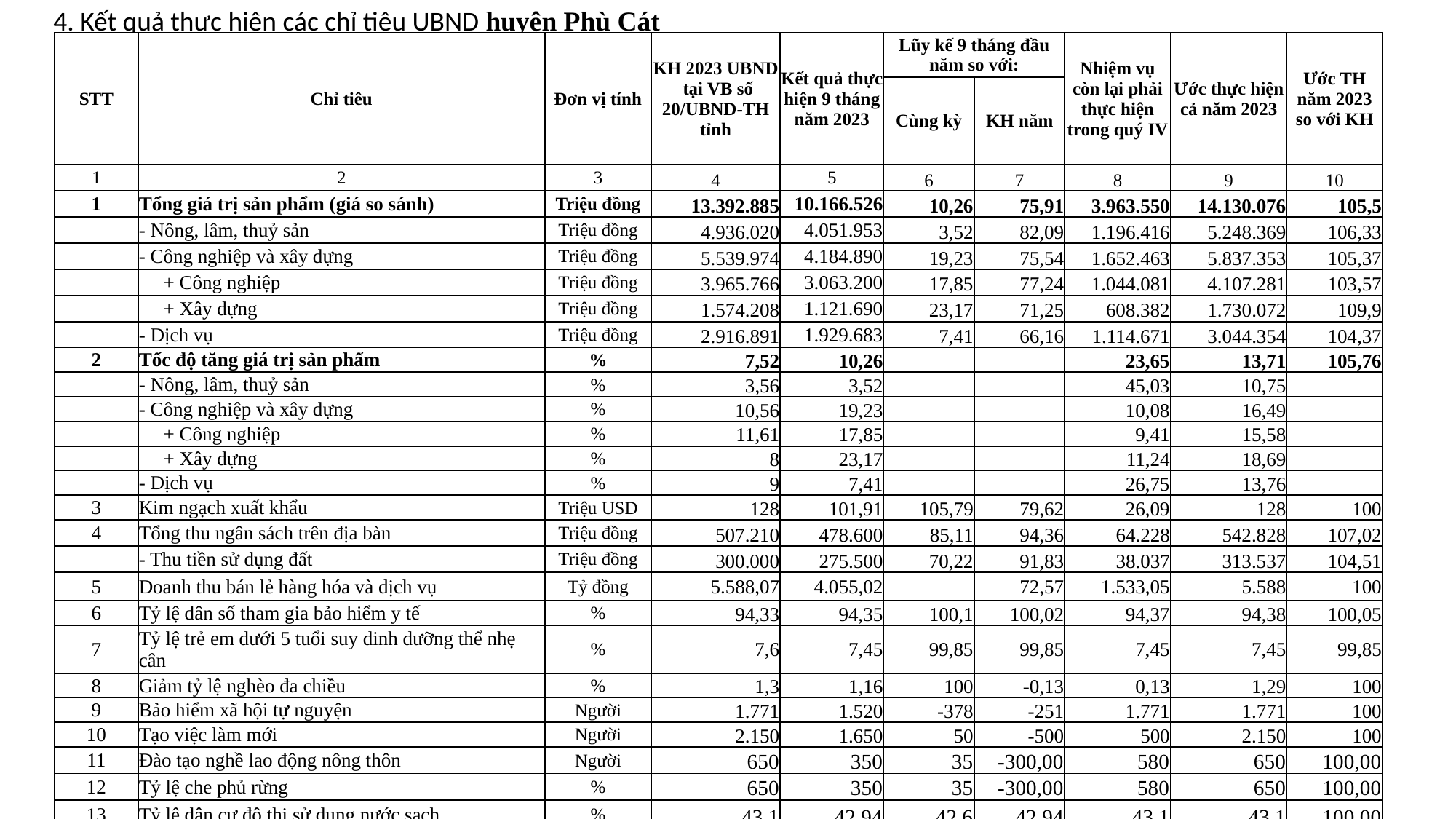

4. Kết quả thực hiện các chỉ tiêu UBND huyện Phù Cát
| STT | Chỉ tiêu | Đơn vị tính | KH 2023 UBND tại VB số 20/UBND-TH tỉnh | Kết quả thực hiện 9 tháng năm 2023 | Lũy kế 9 tháng đầu năm so với: |  | Nhiệm vụ còn lại phải thực hiện trong quý IV | Ước thực hiện cả năm 2023 | Ước TH năm 2023 so với KH |
| --- | --- | --- | --- | --- | --- | --- | --- | --- | --- |
|  |  |  |  |  | Cùng kỳ | KH năm |  |  |  |
| 1 | 2 | 3 | 4 | 5 | 6 | 7 | 8 | 9 | 10 |
| 1 | Tổng giá trị sản phẩm (giá so sánh) | Triệu đồng | 13.392.885 | 10.166.526 | 10,26 | 75,91 | 3.963.550 | 14.130.076 | 105,5 |
|  | - Nông, lâm, thuỷ sản | Triệu đồng | 4.936.020 | 4.051.953 | 3,52 | 82,09 | 1.196.416 | 5.248.369 | 106,33 |
|  | - Công nghiệp và xây dựng | Triệu đồng | 5.539.974 | 4.184.890 | 19,23 | 75,54 | 1.652.463 | 5.837.353 | 105,37 |
|  | + Công nghiệp | Triệu đồng | 3.965.766 | 3.063.200 | 17,85 | 77,24 | 1.044.081 | 4.107.281 | 103,57 |
|  | + Xây dựng | Triệu đồng | 1.574.208 | 1.121.690 | 23,17 | 71,25 | 608.382 | 1.730.072 | 109,9 |
|  | - Dịch vụ | Triệu đồng | 2.916.891 | 1.929.683 | 7,41 | 66,16 | 1.114.671 | 3.044.354 | 104,37 |
| 2 | Tốc độ tăng giá trị sản phẩm | % | 7,52 | 10,26 |  |  | 23,65 | 13,71 | 105,76 |
|  | - Nông, lâm, thuỷ sản | % | 3,56 | 3,52 |  |  | 45,03 | 10,75 |  |
|  | - Công nghiệp và xây dựng | % | 10,56 | 19,23 |  |  | 10,08 | 16,49 |  |
|  | + Công nghiệp | % | 11,61 | 17,85 |  |  | 9,41 | 15,58 |  |
|  | + Xây dựng | % | 8 | 23,17 |  |  | 11,24 | 18,69 |  |
|  | - Dịch vụ | % | 9 | 7,41 |  |  | 26,75 | 13,76 |  |
| 3 | Kim ngạch xuất khẩu | Triệu USD | 128 | 101,91 | 105,79 | 79,62 | 26,09 | 128 | 100 |
| 4 | Tổng thu ngân sách trên địa bàn | Triệu đồng | 507.210 | 478.600 | 85,11 | 94,36 | 64.228 | 542.828 | 107,02 |
|  | - Thu tiền sử dụng đất | Triệu đồng | 300.000 | 275.500 | 70,22 | 91,83 | 38.037 | 313.537 | 104,51 |
| 5 | Doanh thu bán lẻ hàng hóa và dịch vụ | Tỷ đồng | 5.588,07 | 4.055,02 |  | 72,57 | 1.533,05 | 5.588 | 100 |
| 6 | Tỷ lệ dân số tham gia bảo hiểm y tế | % | 94,33 | 94,35 | 100,1 | 100,02 | 94,37 | 94,38 | 100,05 |
| 7 | Tỷ lệ trẻ em dưới 5 tuổi suy dinh dưỡng thể nhẹ cân | % | 7,6 | 7,45 | 99,85 | 99,85 | 7,45 | 7,45 | 99,85 |
| 8 | Giảm tỷ lệ nghèo đa chiều | % | 1,3 | 1,16 | 100 | -0,13 | 0,13 | 1,29 | 100 |
| 9 | Bảo hiểm xã hội tự nguyện | Người | 1.771 | 1.520 | -378 | -251 | 1.771 | 1.771 | 100 |
| 10 | Tạo việc làm mới | Người | 2.150 | 1.650 | 50 | -500 | 500 | 2.150 | 100 |
| 11 | Đào tạo nghề lao động nông thôn | Người | 650 | 350 | 35 | -300,00 | 580 | 650 | 100,00 |
| 12 | Tỷ lệ che phủ rừng | % | 650 | 350 | 35 | -300,00 | 580 | 650 | 100,00 |
| 13 | Tỷ lệ dân cư đô thị sử dụng nước sạch | % | 43,1 | 42,94 | 42,6 | 42,94 | 43,1 | 43,1 | 100,00 |
| 14 | Tỷ lệ chất thải rắn ở đô thị được thu gom | % | 87,35 | 80,05 |  | 91,65 | 87,34 | 87,35 | 100,00 |